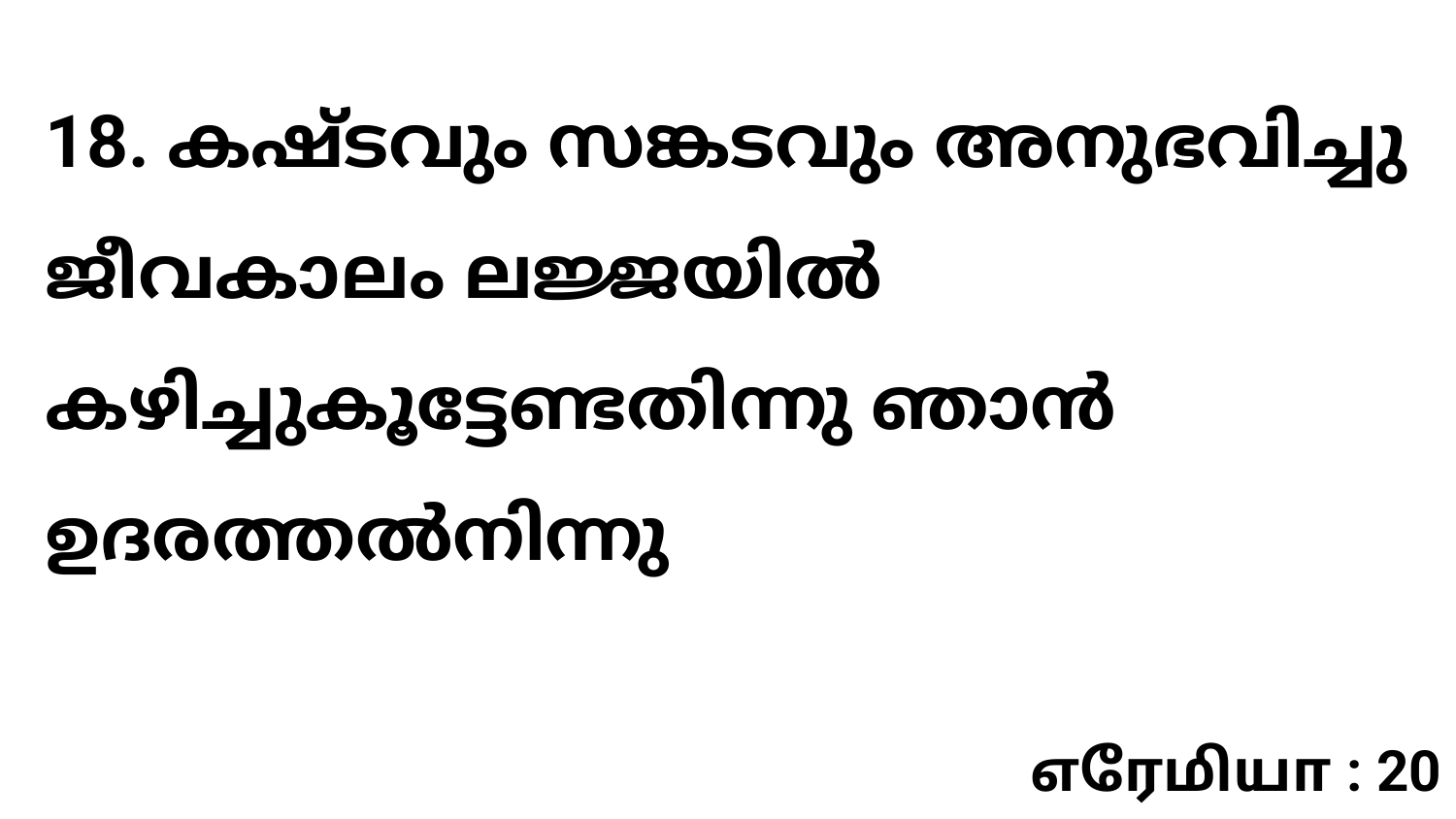

18. കഷ്ടവും സങ്കടവും അനുഭവിച്ചു ജീവകാലം ലജ്ജയിൽ കഴിച്ചുകൂട്ടേണ്ടതിന്നു ഞാൻ ഉദരത്തൽനിന്നു
எரேமியா : 20